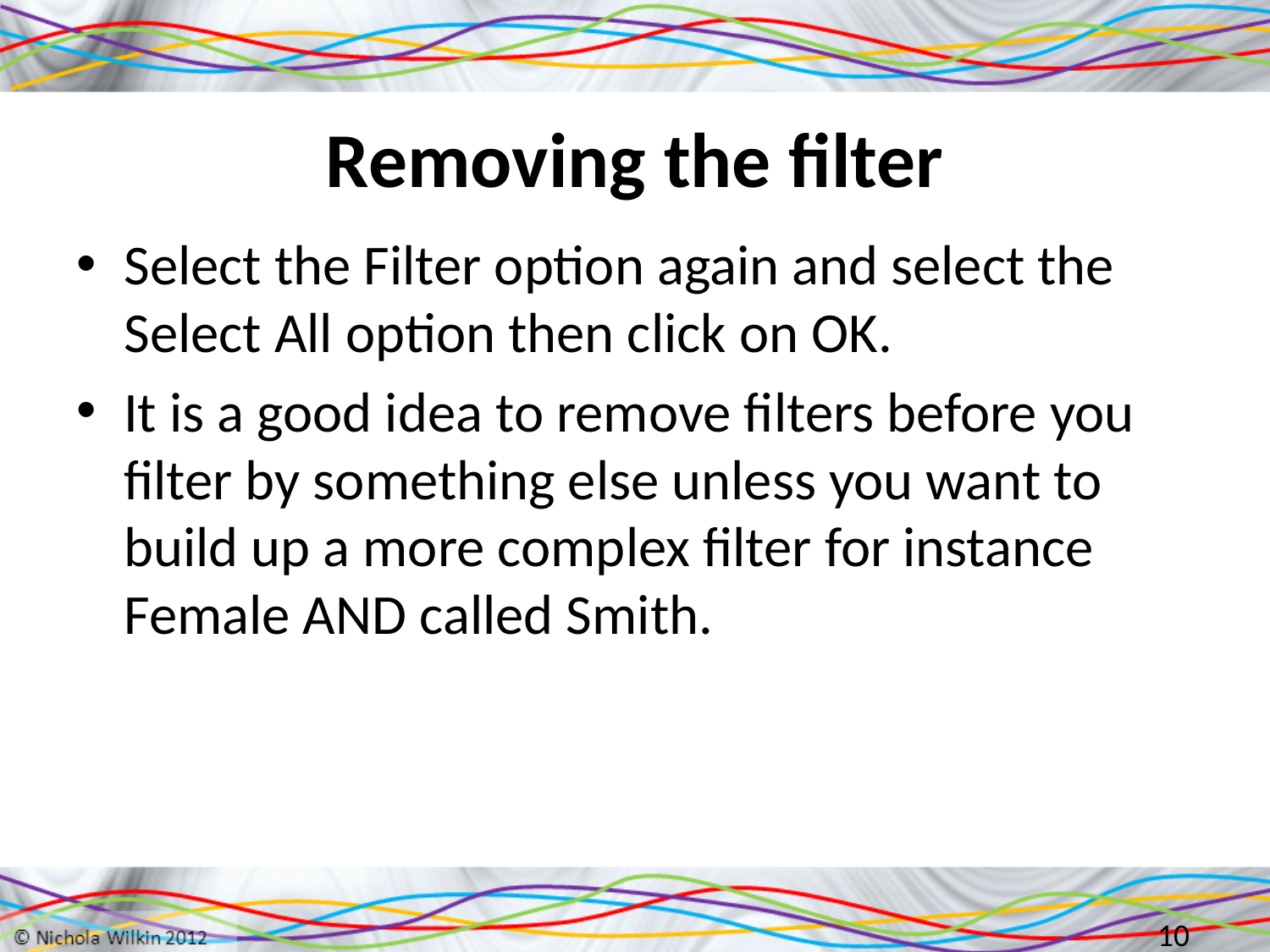

# Removing the filter
Select the Filter option again and select the Select All option then click on OK.
It is a good idea to remove filters before you filter by something else unless you want to build up a more complex filter for instance Female AND called Smith.
10